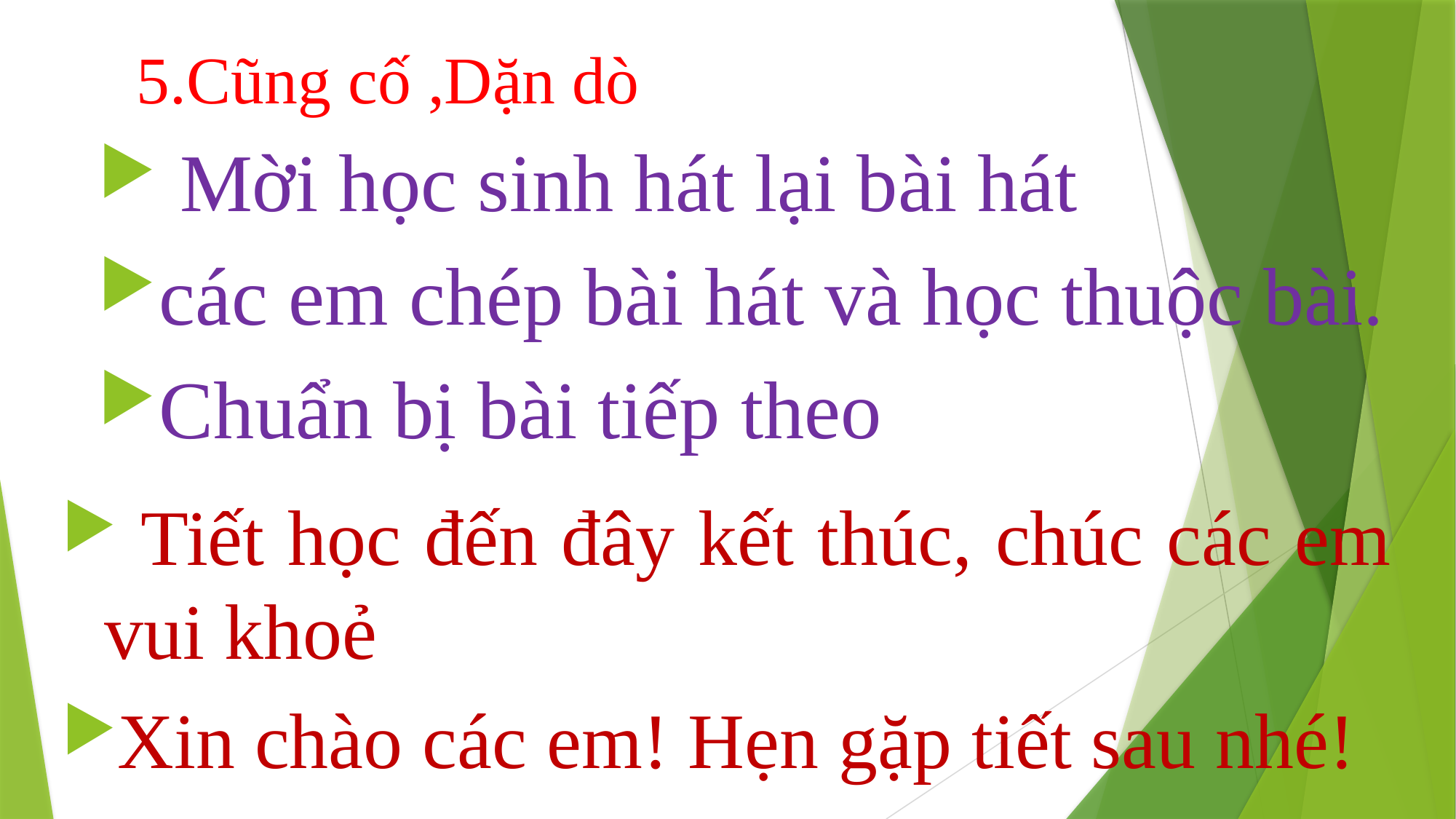

# 5.Cũng cố ,Dặn dò
 Mời học sinh hát lại bài hát
các em chép bài hát và học thuộc bài.
Chuẩn bị bài tiếp theo
 Tiết học đến đây kết thúc, chúc các em vui khoẻ
Xin chào các em! Hẹn gặp tiết sau nhé!